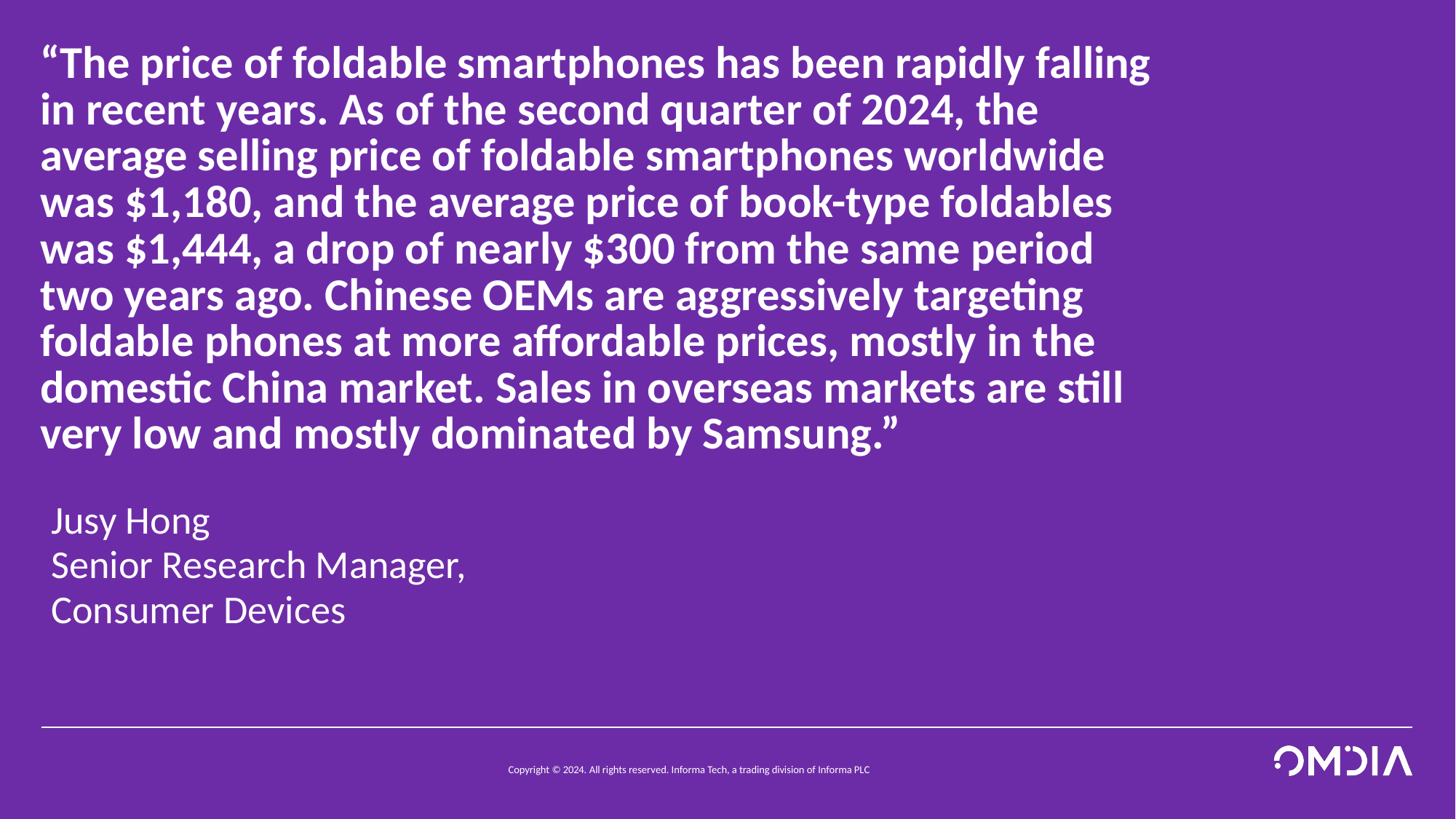

# “The price of foldable smartphones has been rapidly falling in recent years. As of the second quarter of 2024, the average selling price of foldable smartphones worldwide was $1,180, and the average price of book-type foldables was $1,444, a drop of nearly $300 from the same period two years ago. Chinese OEMs are aggressively targeting foldable phones at more affordable prices, mostly in the domestic China market. Sales in overseas markets are still very low and mostly dominated by Samsung.”
Jusy Hong
Senior Research Manager,
Consumer Devices